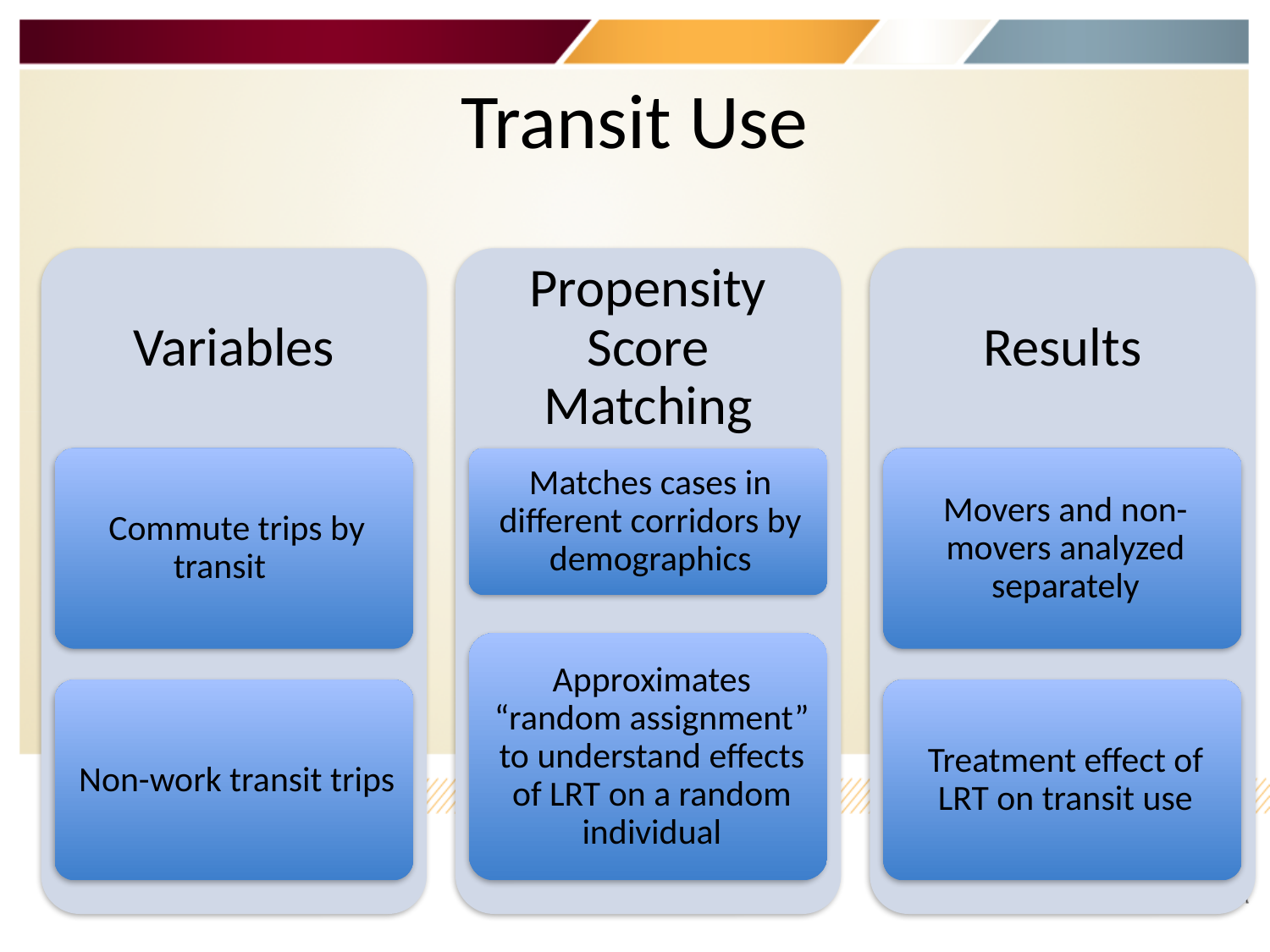

# Transit Use
Variables
Commute trips by transit
Non-work transit trips
Propensity Score Matching
Matches cases in different corridors by demographics
Approximates “random assignment” to understand effects of LRT on a random individual
Results
Movers and non-movers analyzed separately
Treatment effect of LRT on transit use